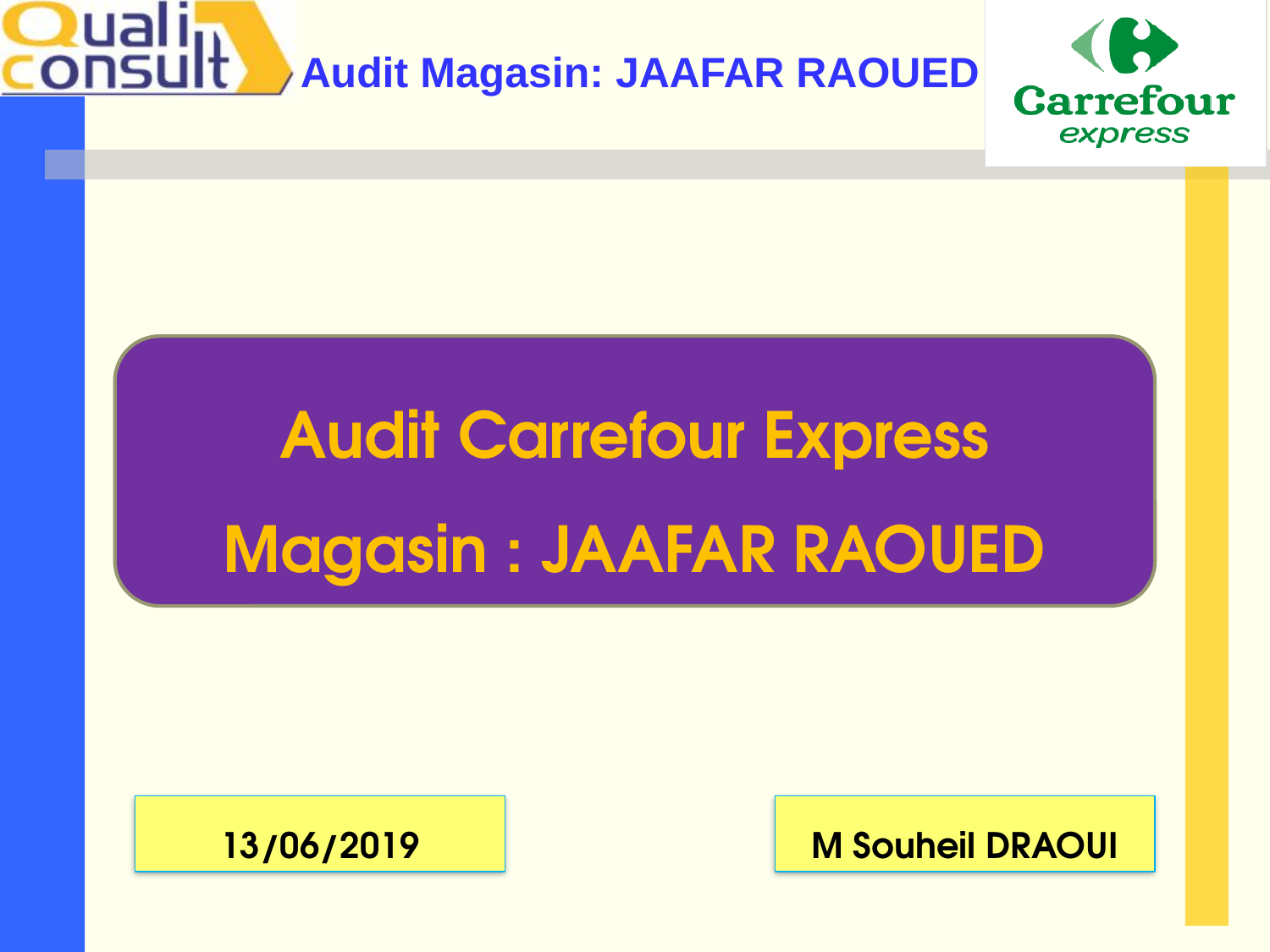

Audit Carrefour Express
Magasin : JAAFAR RAOUED
13/06/2019
M Souheil DRAOUI